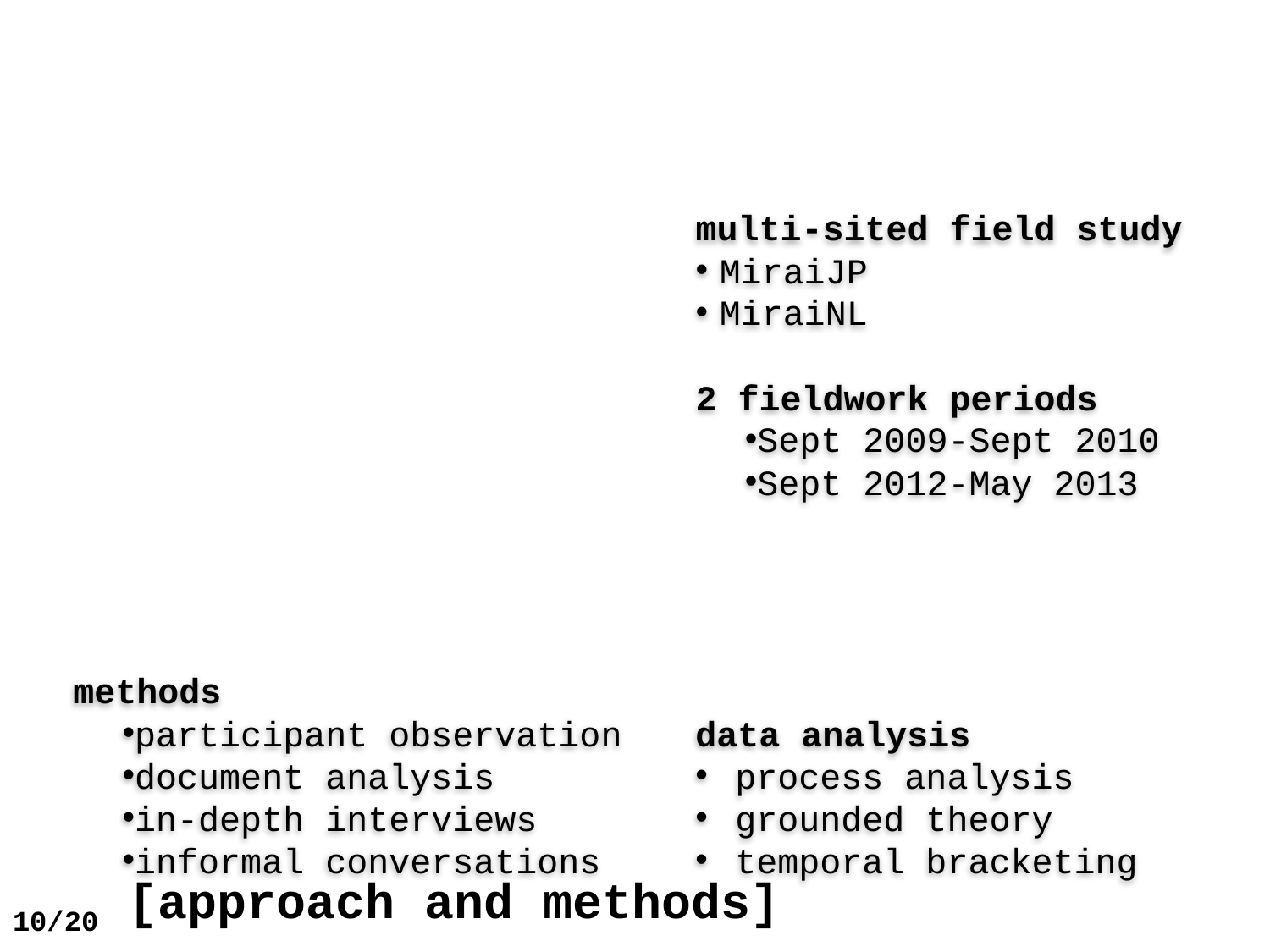

multi-sited field study
MiraiJP
MiraiNL

2 fieldwork periods
Sept 2009-Sept 2010
Sept 2012-May 2013

methods
participant observation
document analysis
in-depth interviews
informal conversations

data analysis
process analysis
grounded theory
temporal bracketing
10/20 [approach and methods]